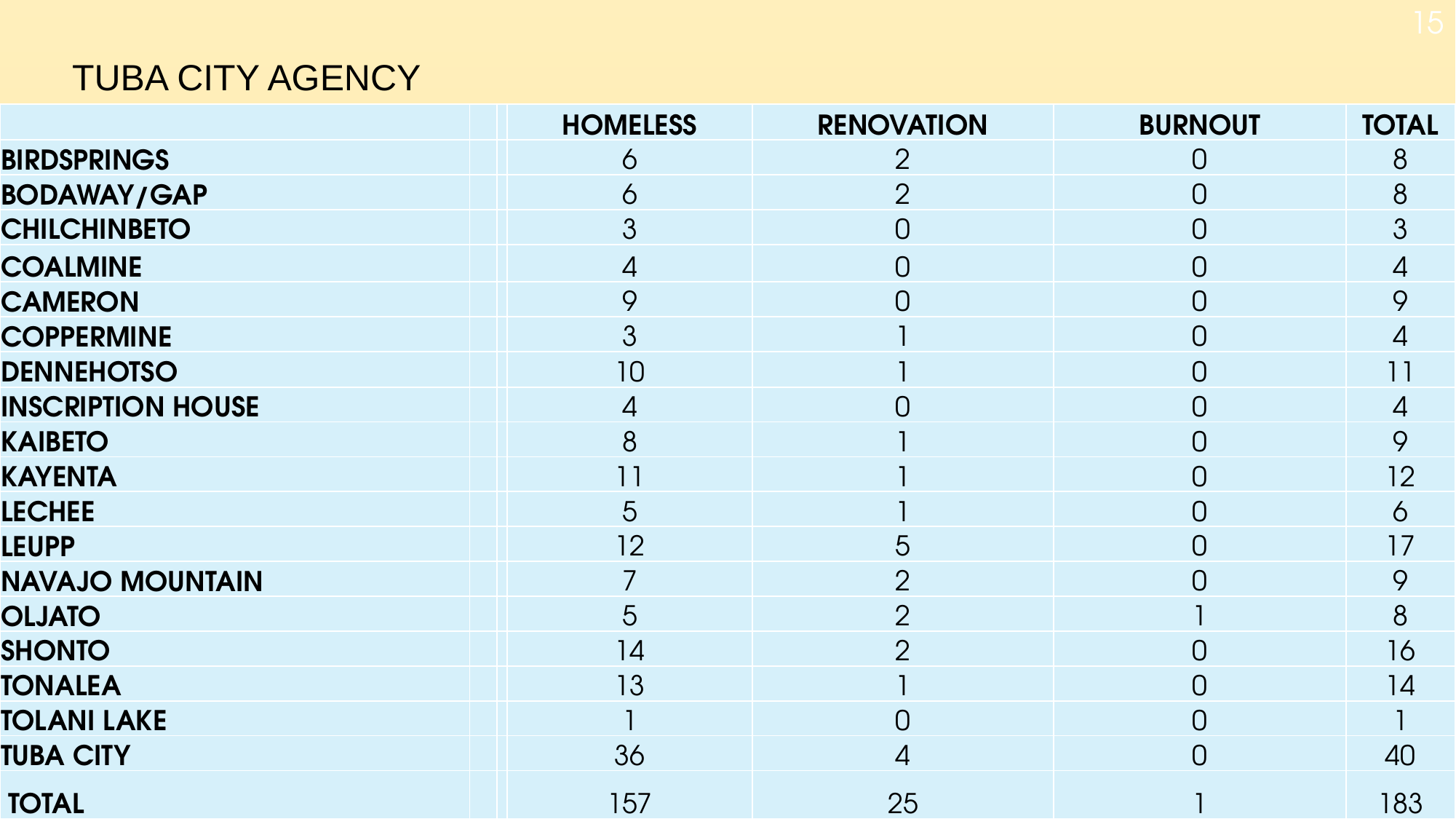

15
TUBA CITY AGENCY
|  |  |  | HOMELESS | RENOVATION | BURNOUT | TOTAL |
| --- | --- | --- | --- | --- | --- | --- |
| BIRDSPRINGS |  |  | 6 | 2 | 0 | 8 |
| BODAWAY/GAP |  |  | 6 | 2 | 0 | 8 |
| CHILCHINBETO |  |  | 3 | 0 | 0 | 3 |
| COALMINE |  |  | 4 | 0 | 0 | 4 |
| CAMERON |  |  | 9 | 0 | 0 | 9 |
| COPPERMINE |  |  | 3 | 1 | 0 | 4 |
| DENNEHOTSO |  |  | 10 | 1 | 0 | 11 |
| INSCRIPTION HOUSE |  |  | 4 | 0 | 0 | 4 |
| KAIBETO |  |  | 8 | 1 | 0 | 9 |
| KAYENTA |  |  | 11 | 1 | 0 | 12 |
| LECHEE |  |  | 5 | 1 | 0 | 6 |
| LEUPP |  |  | 12 | 5 | 0 | 17 |
| NAVAJO MOUNTAIN |  |  | 7 | 2 | 0 | 9 |
| OLJATO |  |  | 5 | 2 | 1 | 8 |
| SHONTO |  |  | 14 | 2 | 0 | 16 |
| TONALEA |  |  | 13 | 1 | 0 | 14 |
| TOLANI LAKE |  |  | 1 | 0 | 0 | 1 |
| TUBA CITY |  |  | 36 | 4 | 0 | 40 |
| TOTAL |  |  | 157 | 25 | 1 | 183 |